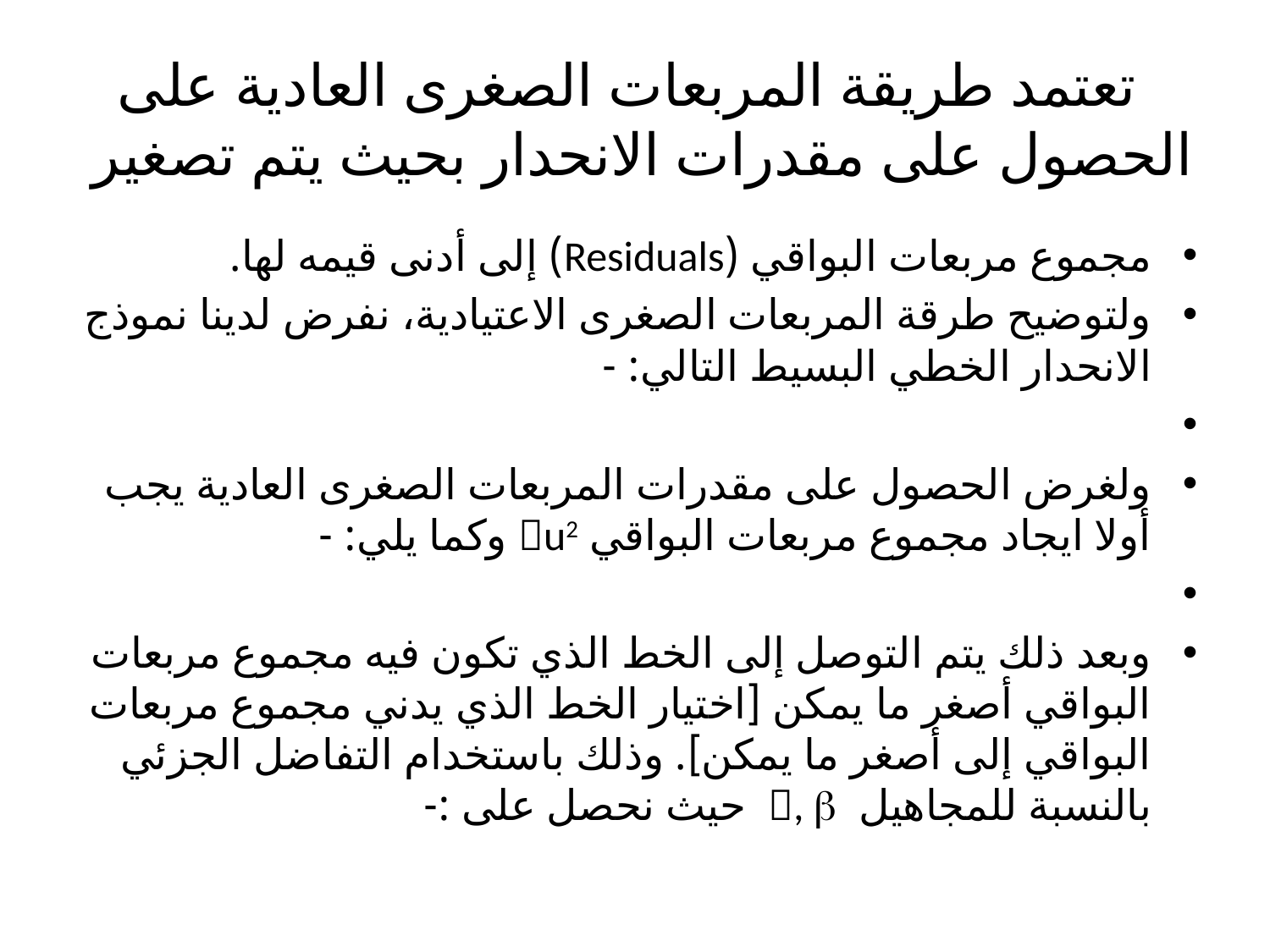

# تعتمد طريقة المربعات الصغرى العادية على الحصول على مقدرات الانحدار بحيث يتم تصغير
مجموع مربعات البواقي (Residuals) إلى أدنى قيمه لها.
ولتوضيح طرقة المربعات الصغرى الاعتيادية، نفرض لدينا نموذج الانحدار الخطي البسيط التالي: -

ولغرض الحصول على مقدرات المربعات الصغرى العادية يجب أولا ايجاد مجموع مربعات البواقي ∑u2 وكما يلي: -

وبعد ذلك يتم التوصل إلى الخط الذي تكون فيه مجموع مربعات البواقي أصغر ما يمكن [اختيار الخط الذي يدني مجموع مربعات البواقي إلى أصغر ما يمكن]. وذلك باستخدام التفاضل الجزئي بالنسبة للمجاهيل  α, β  حيث نحصل على :-